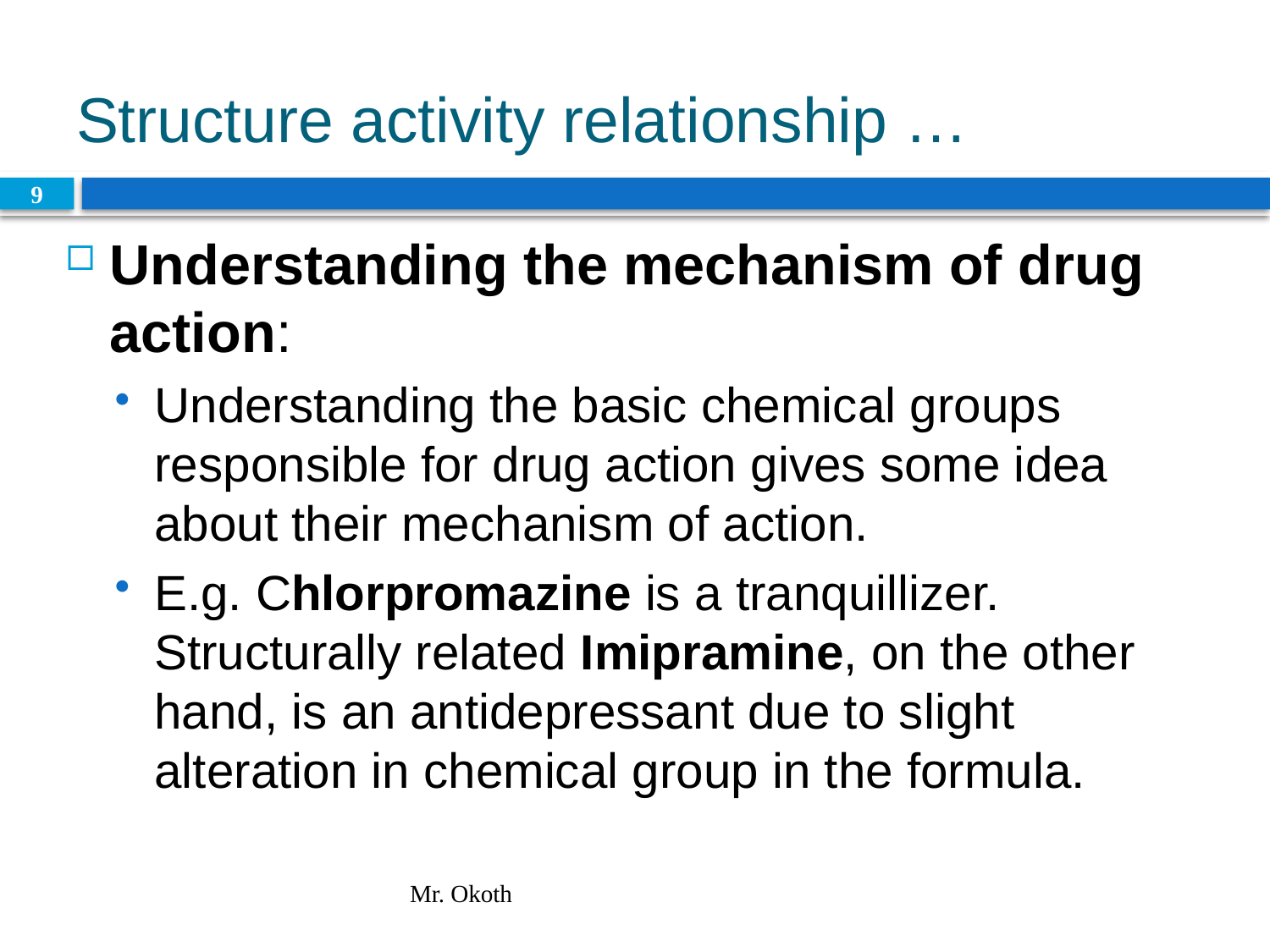

# Structure activity relationship …
9
Understanding the mechanism of drug action:
Understanding the basic chemical groups responsible for drug action gives some idea about their mechanism of action.
E.g. Chlorpromazine is a tranquillizer. Structurally related Imipramine, on the other hand, is an antidepressant due to slight alteration in chemical group in the formula.
Mr. Okoth